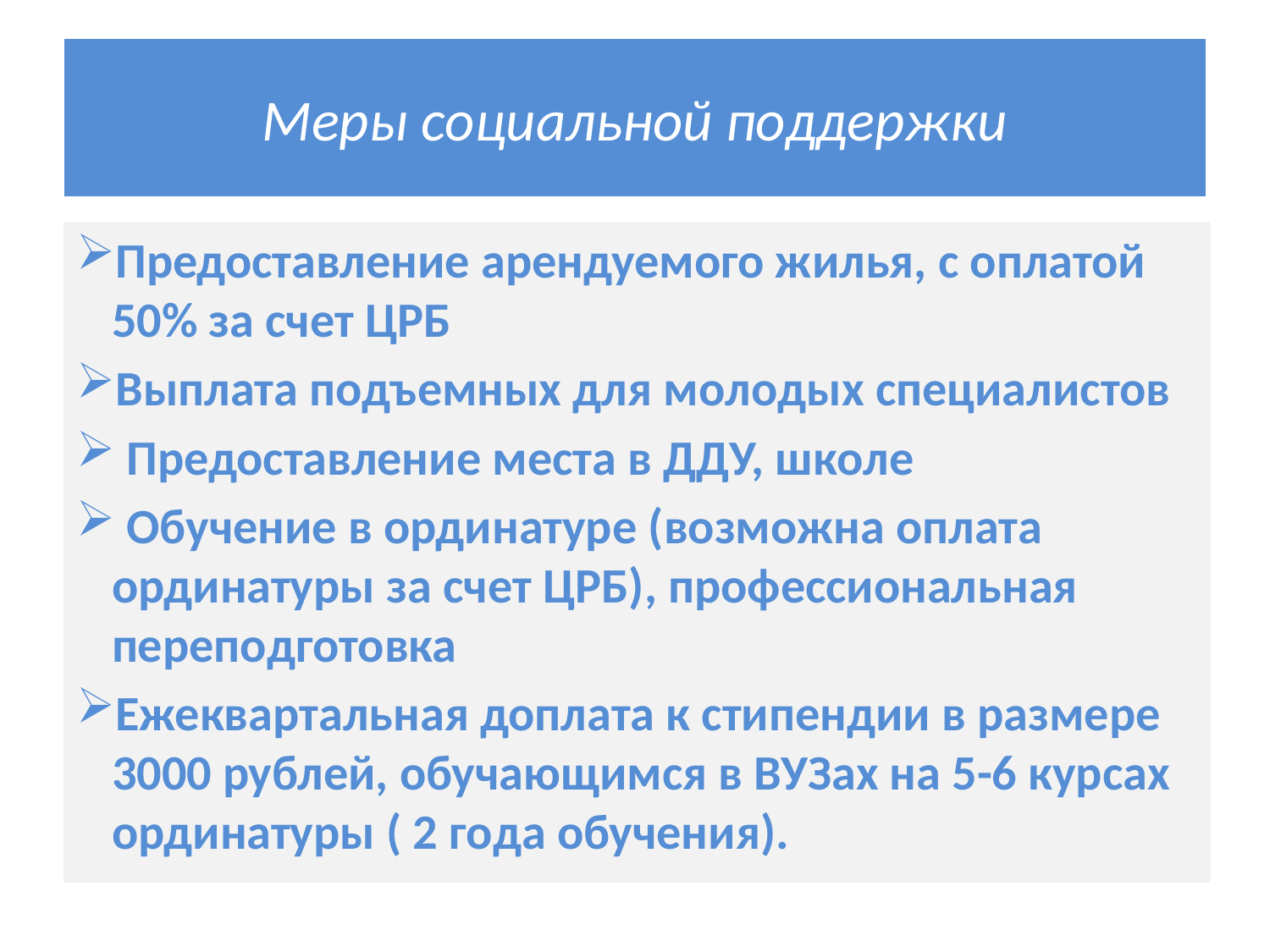

# Меры социальной поддержки
Предоставление арендуемого жилья, с оплатой 50% за счет ЦРБ
Выплата подъемных для молодых специалистов
 Предоставление места в ДДУ, школе
 Обучение в ординатуре (возможна оплата ординатуры за счет ЦРБ), профессиональная переподготовка
Ежеквартальная доплата к стипендии в размере 3000 рублей, обучающимся в ВУЗах на 5-6 курсах ординатуры ( 2 года обучения).